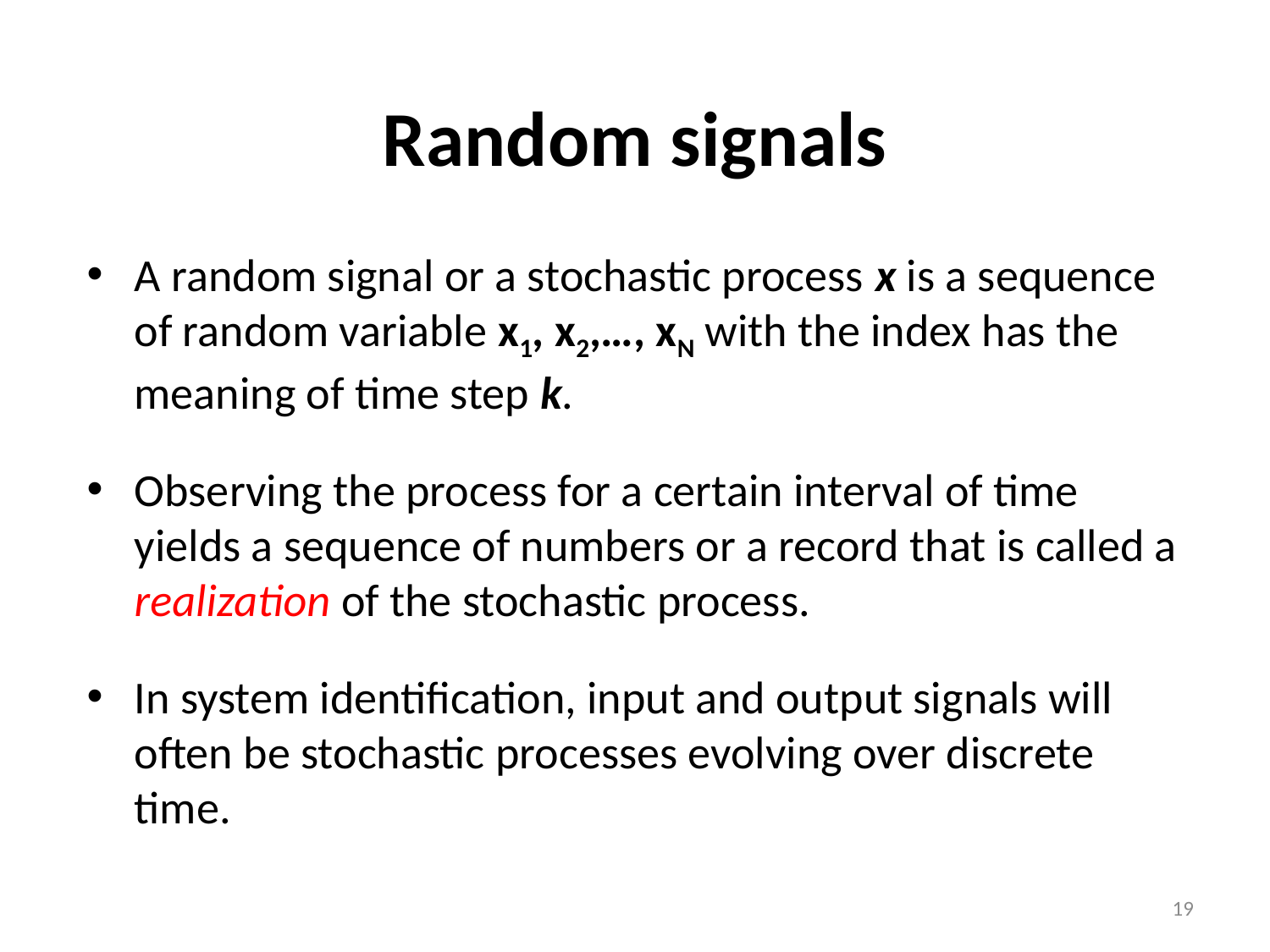

# Random signals
A random signal or a stochastic process x is a sequence of random variable x1, x2,…, xN with the index has the meaning of time step k.
Observing the process for a certain interval of time yields a sequence of numbers or a record that is called a realization of the stochastic process.
In system identiﬁcation, input and output signals will often be stochastic processes evolving over discrete time.

19